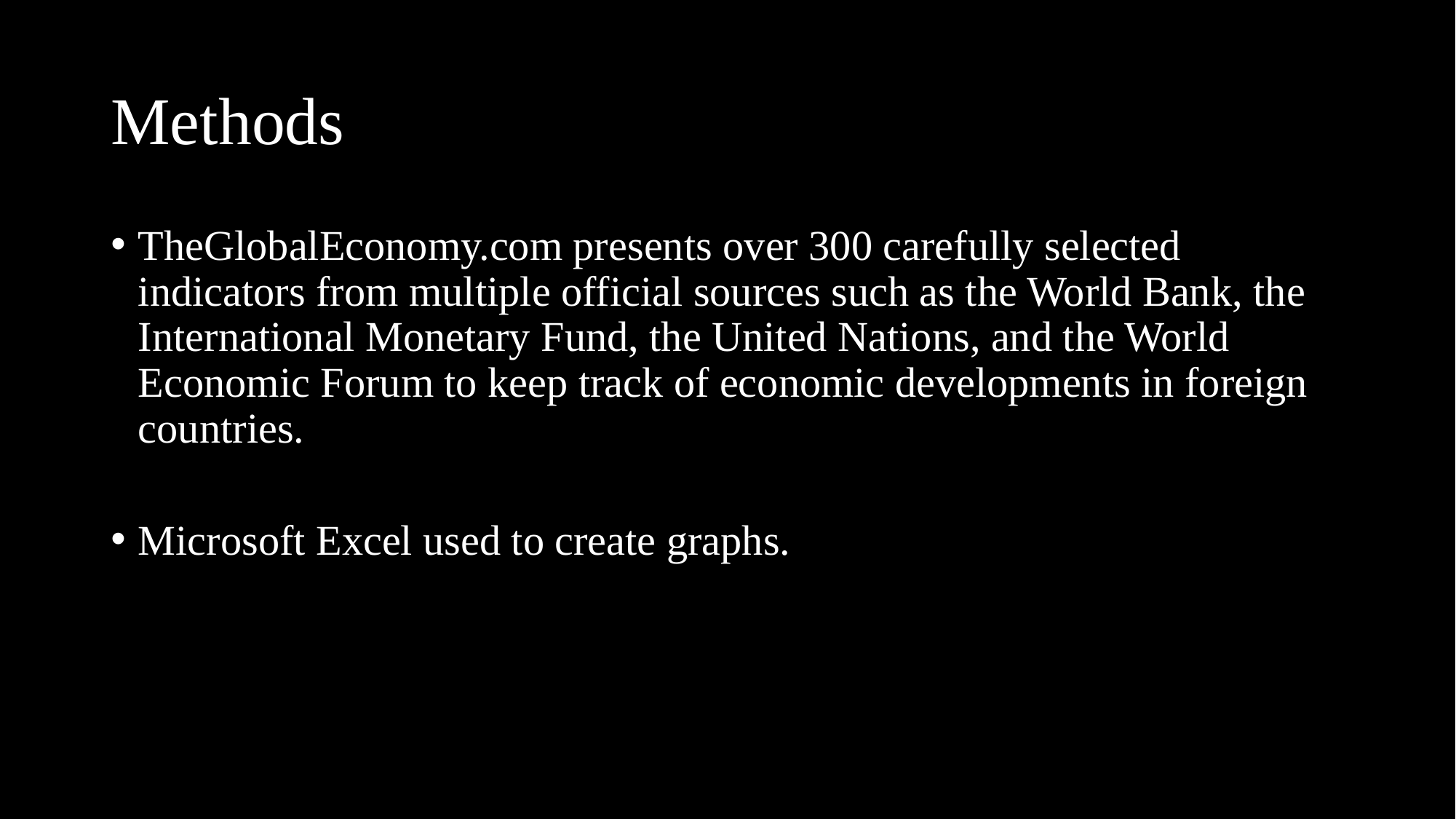

# Methods
TheGlobalEconomy.com presents over 300 carefully selected indicators from multiple official sources such as the World Bank, the International Monetary Fund, the United Nations, and the World Economic Forum to keep track of economic developments in foreign countries.
Microsoft Excel used to create graphs.